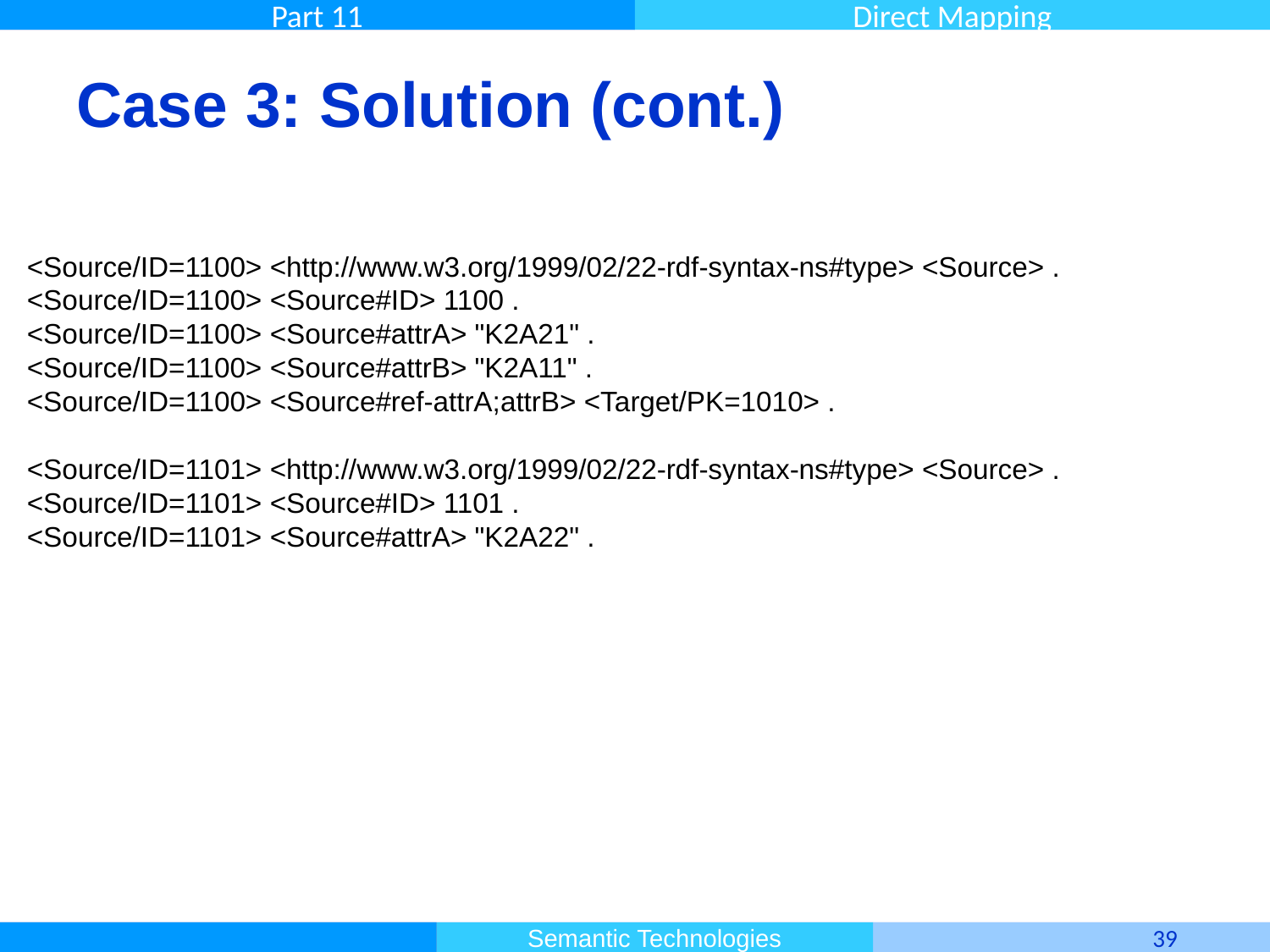

# Case 3: Solution (cont.)

<Source/ID=1100> <http://www.w3.org/1999/02/22-rdf-syntax-ns#type> <Source> .
<Source/ID=1100> <Source#ID> 1100 .
<Source/ID=1100> <Source#attrA> "K2A21" .
<Source/ID=1100> <Source#attrB> "K2A11" .
<Source/ID=1100> <Source#ref-attrA;attrB> <Target/PK=1010> .

<Source/ID=1101> <http://www.w3.org/1999/02/22-rdf-syntax-ns#type> <Source> .
<Source/ID=1101> <Source#ID> 1101 .
<Source/ID=1101> <Source#attrA> "K2A22" .